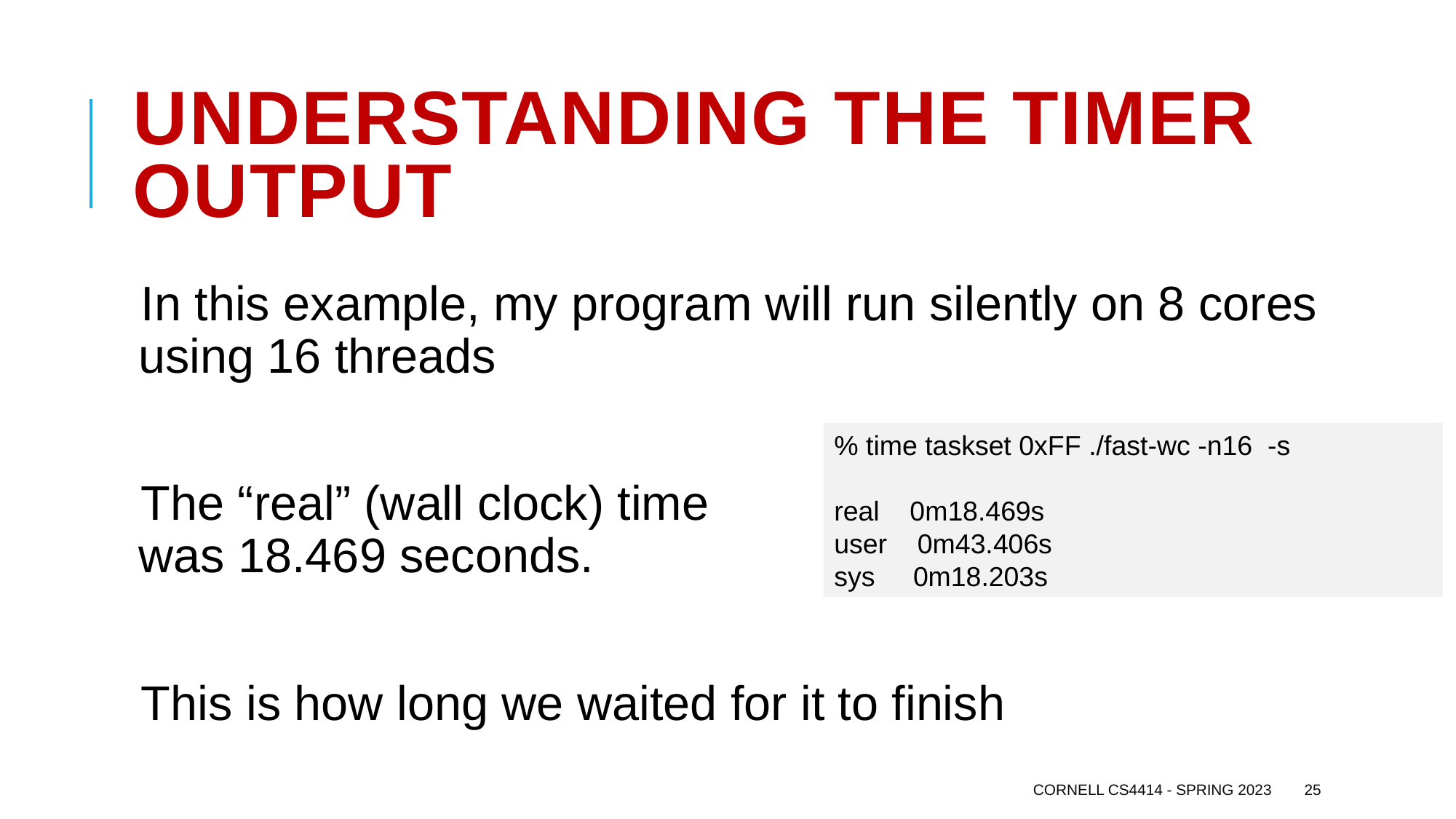

# Understanding the timer output
In this example, my program will run silently on 8 cores using 16 threads

The “real” (wall clock) time
was 18.469 seconds.

This is how long we waited for it to finish
% time taskset 0xFF ./fast-wc -n16  -s

real    0m18.469s
user    0m43.406s
sys     0m18.203s
Cornell CS4414 - Spring 2023
25